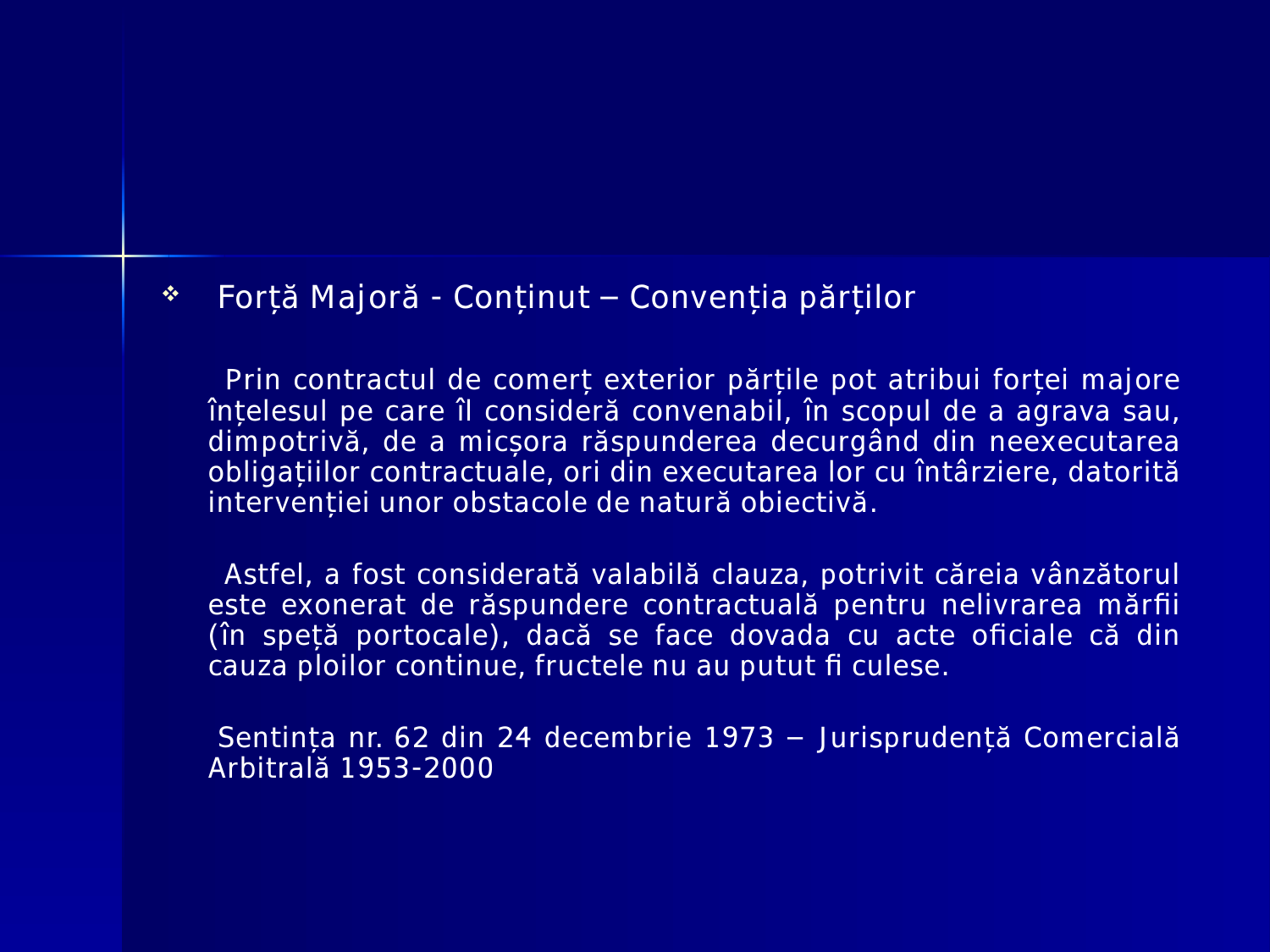

Forță Majoră - Conținut – Convenția părților

     Prin contractul de comerț exterior părțile pot atribui forței majore înțelesul pe care îl consideră convenabil, în scopul de a agrava sau, dimpotrivă, de a micșora răspunderea decurgând din neexecutarea obligațiilor contractuale, ori din executarea lor cu întârziere, datorită intervenției unor obstacole de natură obiectivă.

      Astfel, a fost considerată valabilă clauza, potrivit căreia vânzătorul este exonerat de răspundere contractuală pentru nelivrarea mărfii (în speță portocale), dacă se face dovada cu acte oficiale că din cauza ploilor continue, fructele nu au putut fi culese.

     Sentința nr. 62 din 24 decembrie 1973 – Jurisprudență Comercială Arbitrală 1953-2000